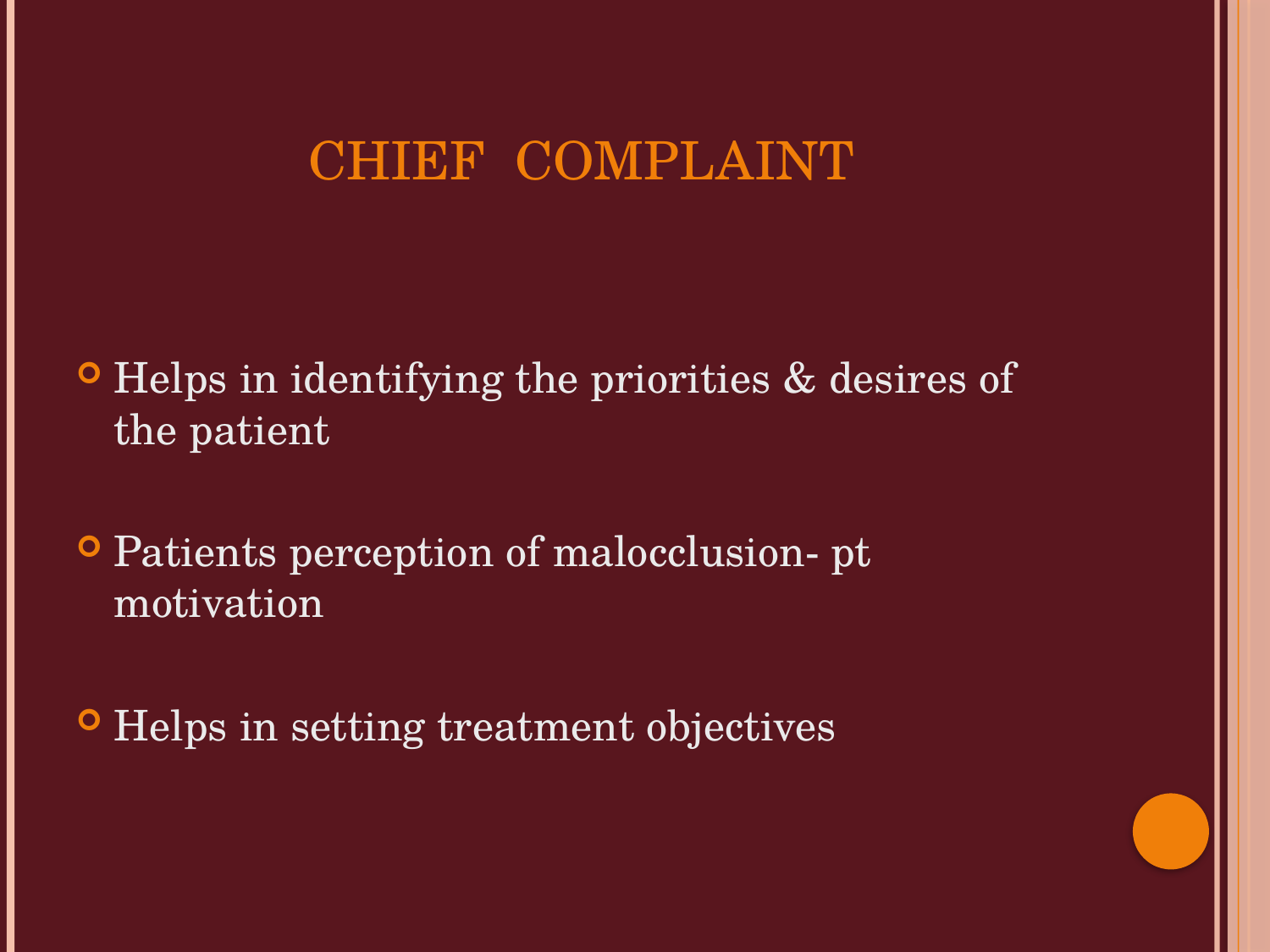

# CHIEF  COMPLAINT

Helps in identifying the priorities & desires of the patient

Patients perception of malocclusion- pt motivation

Helps in setting treatment objectives